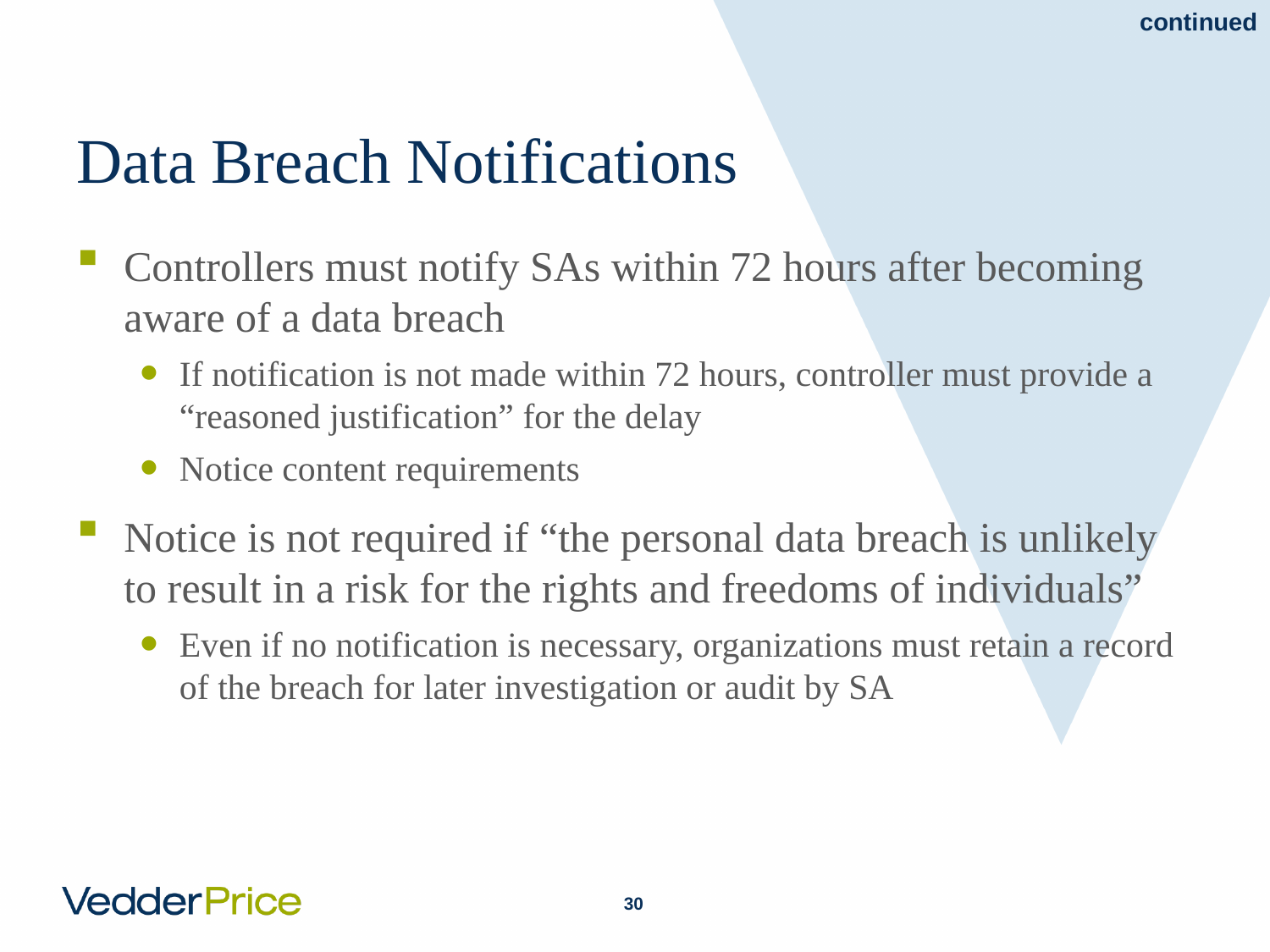

# Data Breach Notifications
Controllers must notify SAs within 72 hours after becoming aware of a data breach
If notification is not made within 72 hours, controller must provide a “reasoned justification” for the delay
Notice content requirements
Notice is not required if “the personal data breach is unlikely to result in a risk for the rights and freedoms of individuals”
Even if no notification is necessary, organizations must retain a record of the breach for later investigation or audit by SA
30